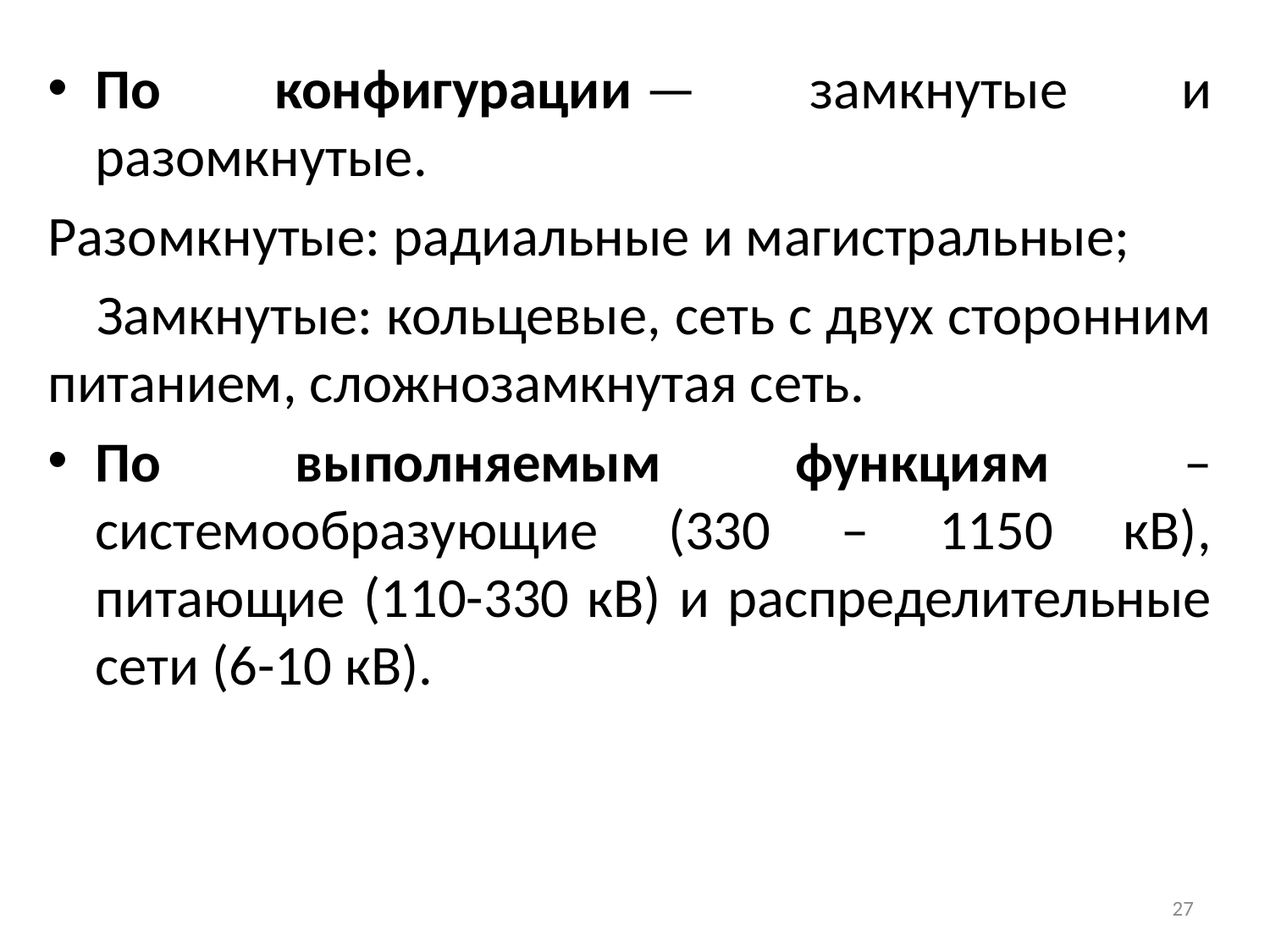

По конфигурации — замкнутые и разомкнутые.
Разомкнутые: радиальные и магистральные;
Замкнутые: кольцевые, сеть с двух сторонним питанием, сложнозамкнутая сеть.
По выполняемым функциям – системообразующие (330 – 1150 кВ), питающие (110-330 кВ) и распределительные сети (6-10 кВ).

27